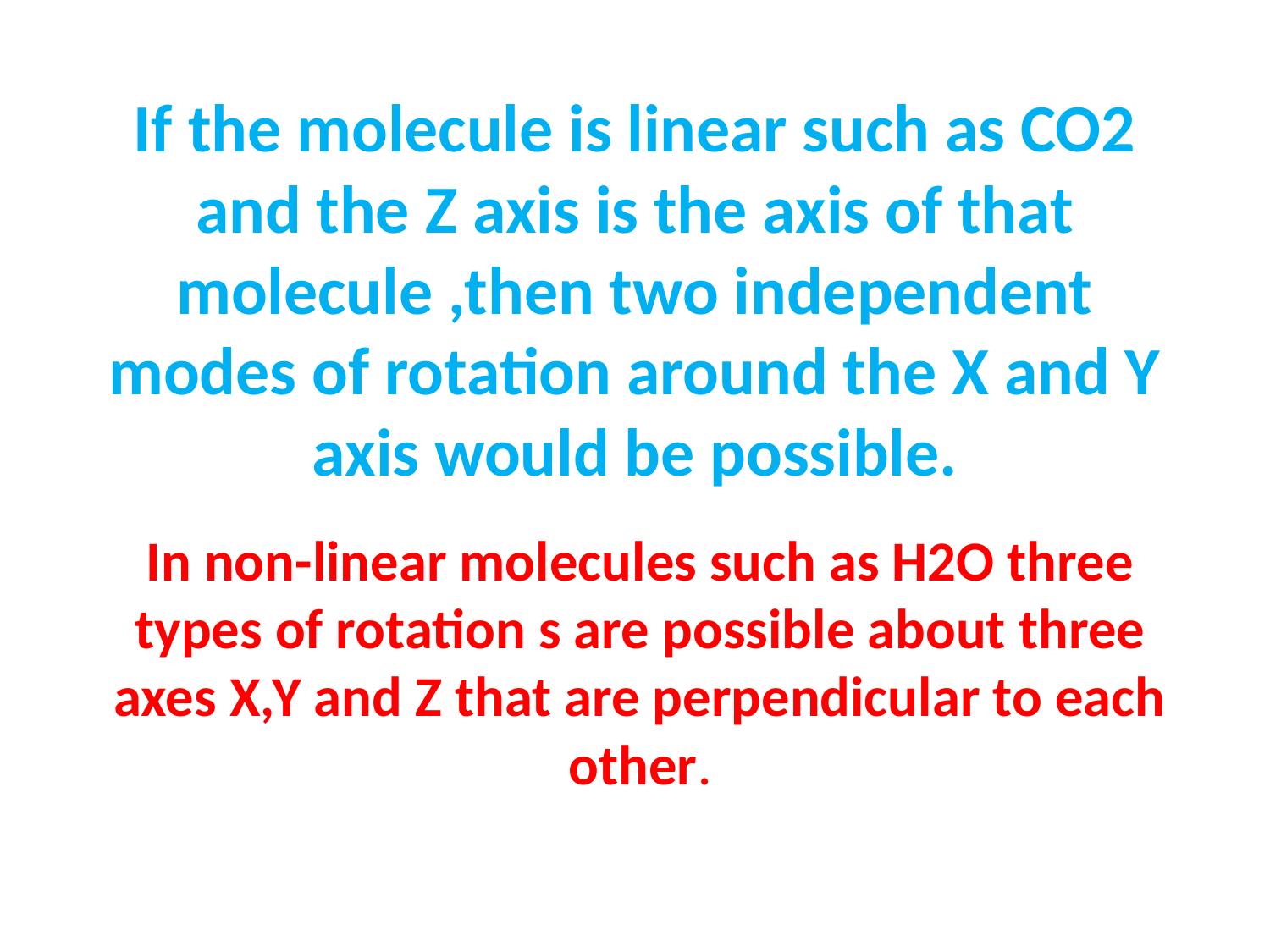

# If the molecule is linear such as CO2 and the Z axis is the axis of that molecule ,then two independent modes of rotation around the X and Y axis would be possible.
In non-linear molecules such as H2O three types of rotation s are possible about three axes X,Y and Z that are perpendicular to each other.